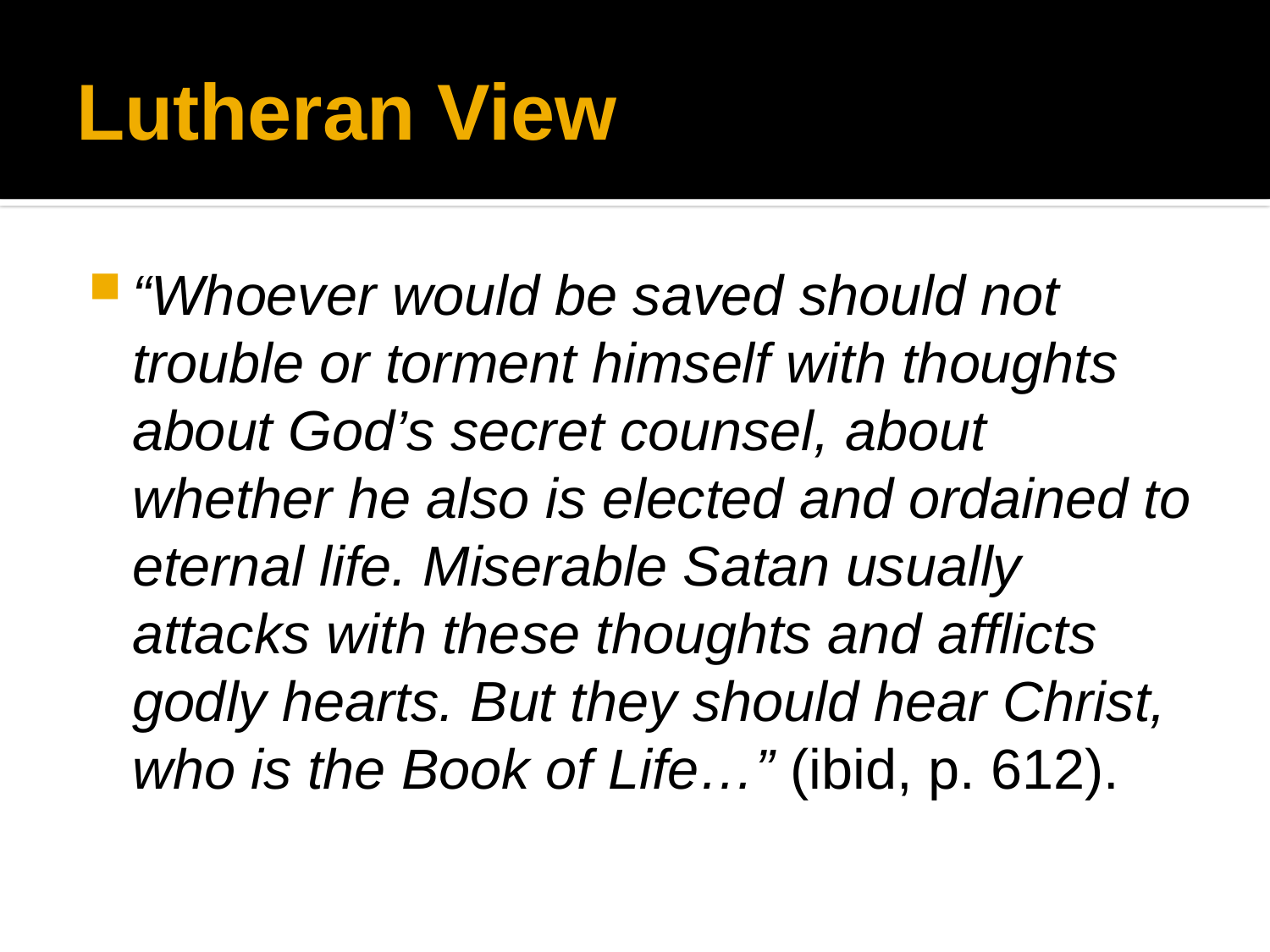

# Lutheran View
“Whoever would be saved should not trouble or torment himself with thoughts about God’s secret counsel, about whether he also is elected and ordained to eternal life. Miserable Satan usually attacks with these thoughts and afflicts godly hearts. But they should hear Christ, who is the Book of Life…” (ibid, p. 612).